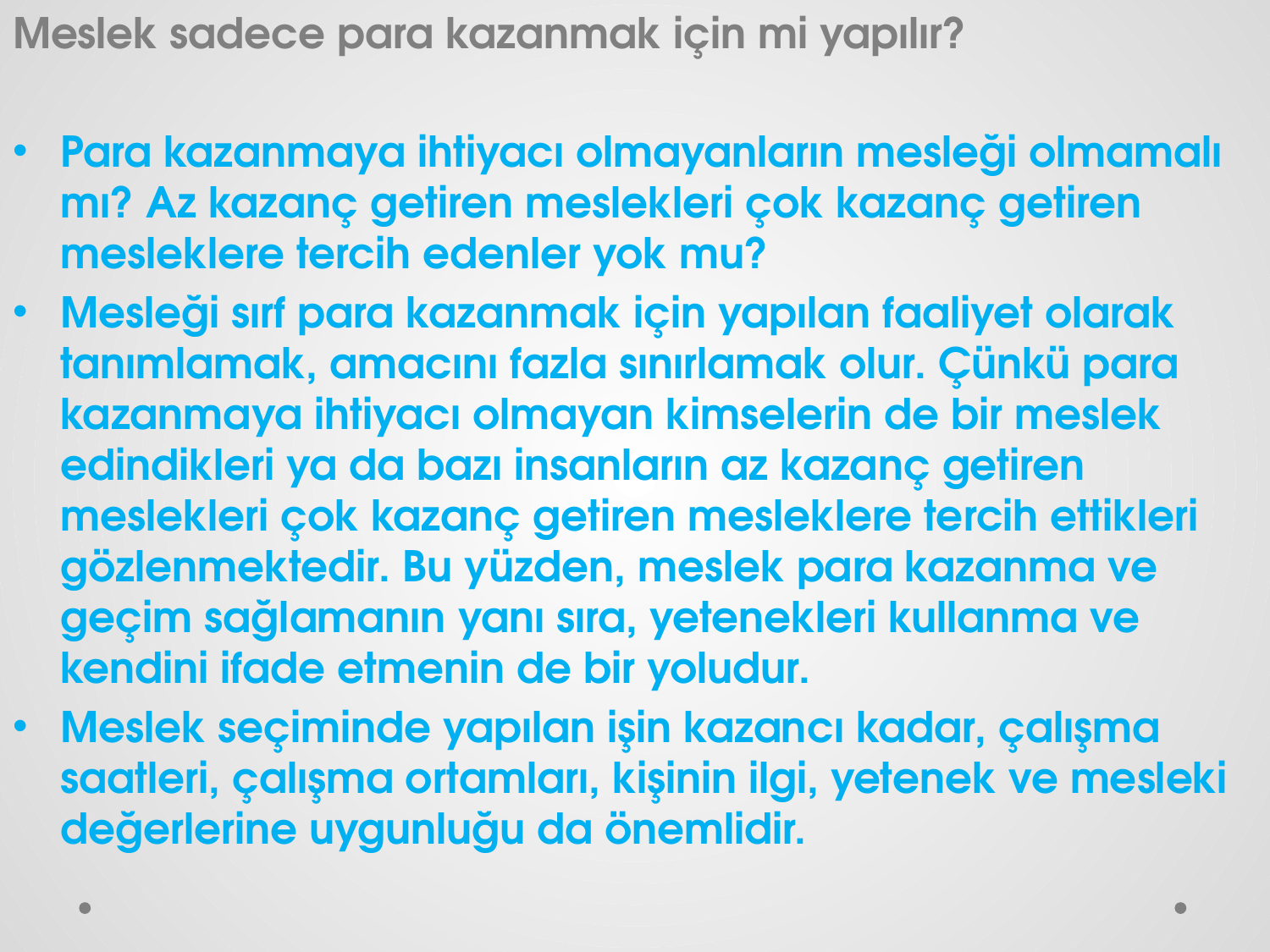

Meslek sadece para kazanmak için mi yapılır?

Para kazanmaya ihtiyacı olmayanların mesleği olmamalı mı? Az kazanç getiren meslekleri çok kazanç getiren mesleklere tercih edenler yok mu?
Mesleği sırf para kazanmak için yapılan faaliyet olarak tanımlamak, amacını fazla sınırlamak olur. Çünkü para kazanmaya ihtiyacı olmayan kimselerin de bir meslek edindikleri ya da bazı insanların az kazanç getiren meslekleri çok kazanç getiren mesleklere tercih ettikleri gözlenmektedir. Bu yüzden, meslek para kazanma ve geçim sağlamanın yanı sıra, yetenekleri kullanma ve kendini ifade etmenin de bir yoludur.
Meslek seçiminde yapılan işin kazancı kadar, çalışma saatleri, çalışma ortamları, kişinin ilgi, yetenek ve mesleki değerlerine uygunluğu da önemlidir.